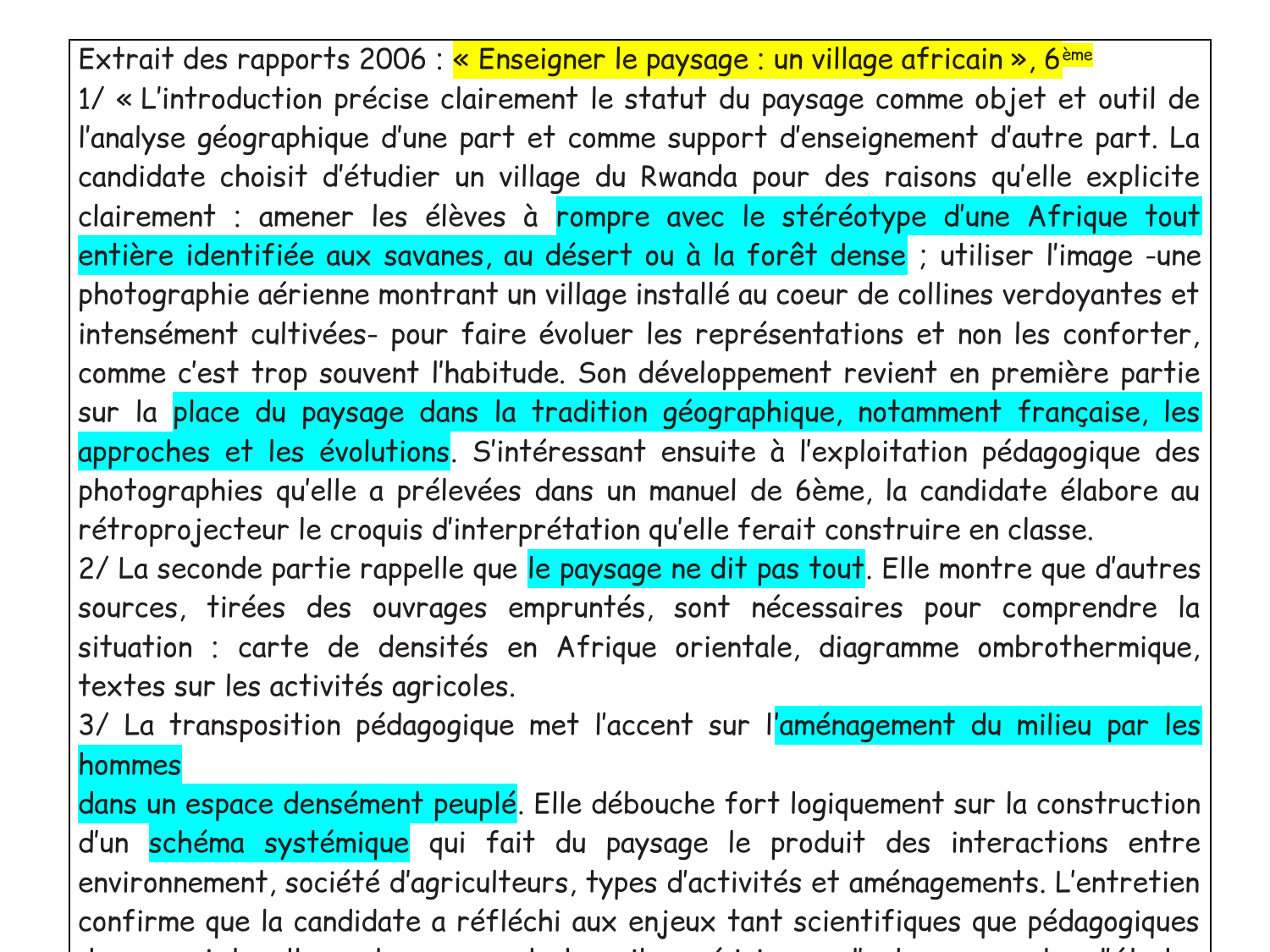

| Extrait des rapports 2006 : « Enseigner le paysage : un village africain », 6ème 1/ « L’introduction précise clairement le statut du paysage comme objet et outil de l’analyse géographique d’une part et comme support d’enseignement d’autre part. La candidate choisit d’étudier un village du Rwanda pour des raisons qu’elle explicite clairement : amener les élèves à rompre avec le stéréotype d’une Afrique tout entière identifiée aux savanes, au désert ou à la forêt dense ; utiliser l’image -une photographie aérienne montrant un village installé au coeur de collines verdoyantes et intensément cultivées- pour faire évoluer les représentations et non les conforter, comme c’est trop souvent l’habitude. Son développement revient en première partie sur la place du paysage dans la tradition géographique, notamment française, les approches et les évolutions. S’intéressant ensuite à l’exploitation pédagogique des photographies qu’elle a prélevées dans un manuel de 6ème, la candidate élabore au rétroprojecteur le croquis d’interprétation qu’elle ferait construire en classe. 2/ La seconde partie rappelle que le paysage ne dit pas tout. Elle montre que d’autres sources, tirées des ouvrages empruntés, sont nécessaires pour comprendre la situation : carte de densités en Afrique orientale, diagramme ombrothermique, textes sur les activités agricoles. 3/ La transposition pédagogique met l’accent sur l’aménagement du milieu par les hommes dans un espace densément peuplé. Elle débouche fort logiquement sur la construction d’un schéma systémique qui fait du paysage le produit des interactions entre environnement, société d’agriculteurs, types d’activités et aménagements. L’entretien confirme que la candidate a réfléchi aux enjeux tant scientifiques que pédagogiques de son sujet : elle peut comparer le travail mené ici avec d’autres exemples d’études de paysages réalisées en classe. » Les passages soulignés en bleu montrent la conception qu’a le jury du paysage, sa sensibilité épistémologique et l’utilisation des représentations |
| --- |